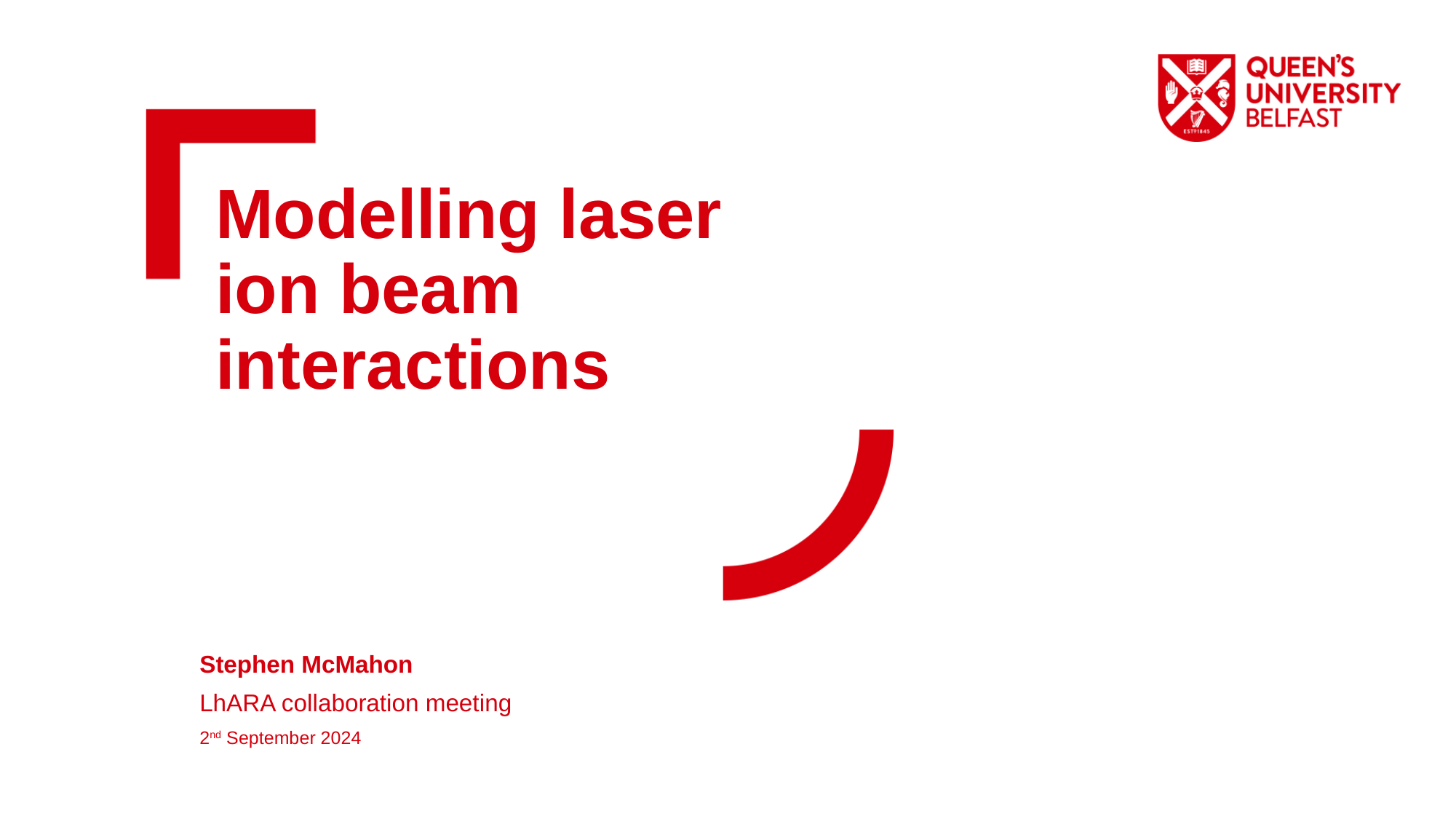

Modelling laser ion beam interactions
Stephen McMahon
LhARA collaboration meeting
2nd September 2024